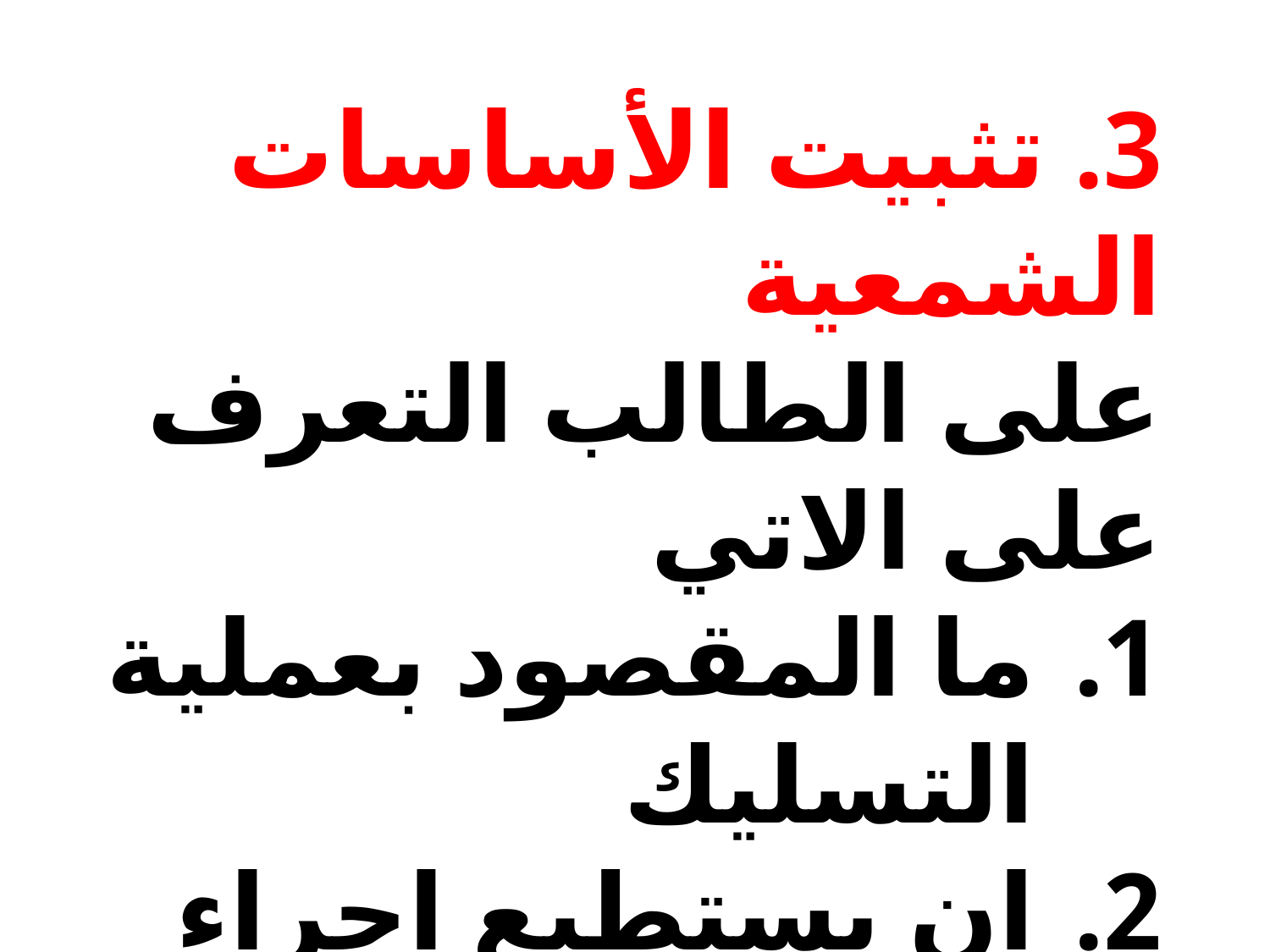

3. تثبيت الأساسات الشمعية
على الطالب التعرف على الاتي
ما المقصود بعملية التسليك
ان يستطيع اجراء بنفسه
انواع الاساسات الشمعية
انظر الشرح بالكتاب